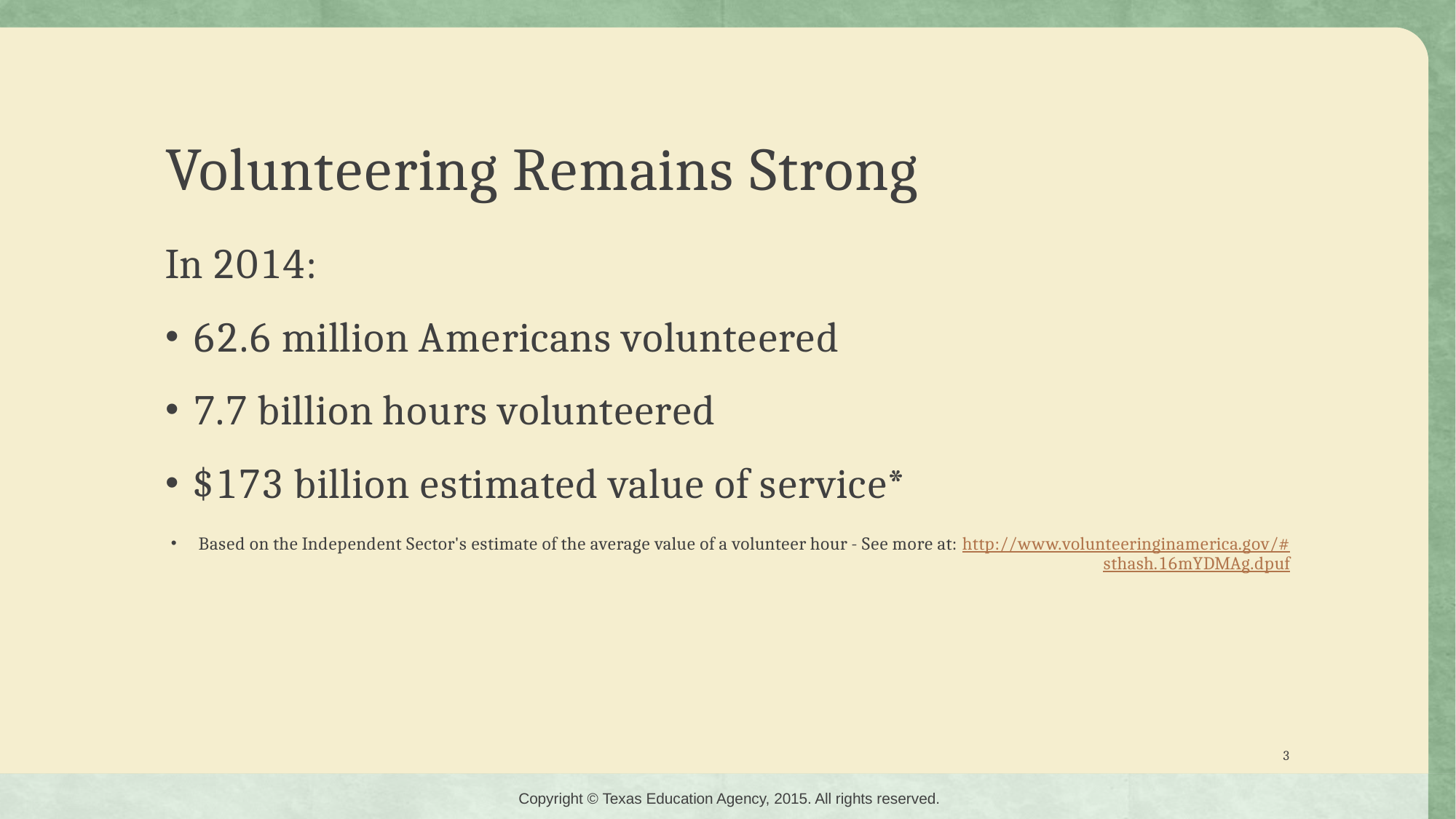

# Volunteering Remains Strong
In 2014:
62.6 million Americans volunteered
7.7 billion hours volunteered
$173 billion estimated value of service*
Based on the Independent Sector's estimate of the average value of a volunteer hour - See more at: http://www.volunteeringinamerica.gov/#sthash.16mYDMAg.dpuf

3
Copyright © Texas Education Agency, 2015. All rights reserved.